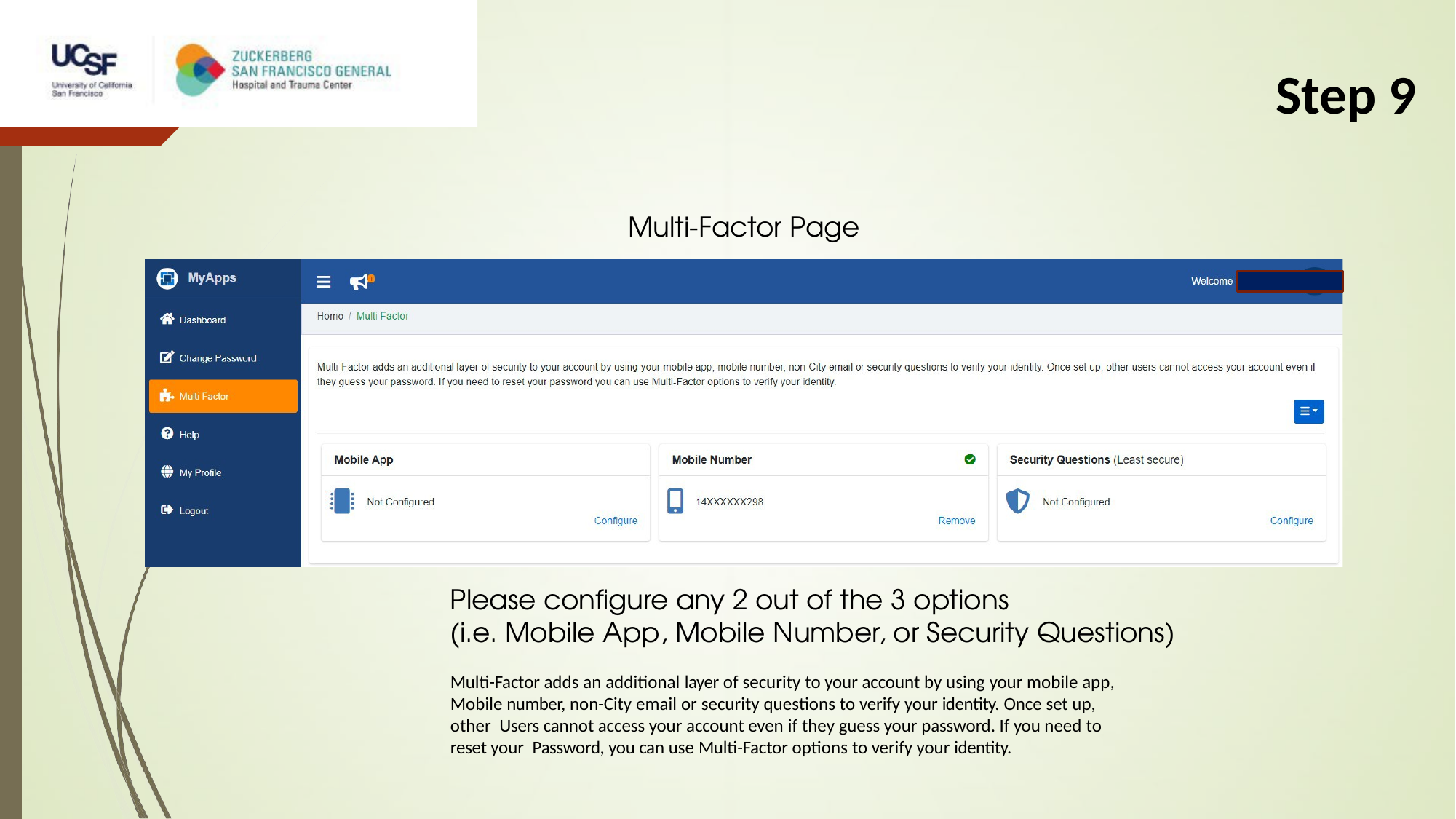

# Step 9
Multi-Factor Page

Please configure any 2 out of the 3 options
(i.e. Mobile App, Mobile Number, or Security Questions)
Multi-Factor adds an additional layer of security to your account by using your mobile app,  Mobile number, non-City email or security questions to verify your identity. Once set up, other  Users cannot access your account even if they guess your password. If you need to reset your  Password, you can use Multi-Factor options to verify your identity.